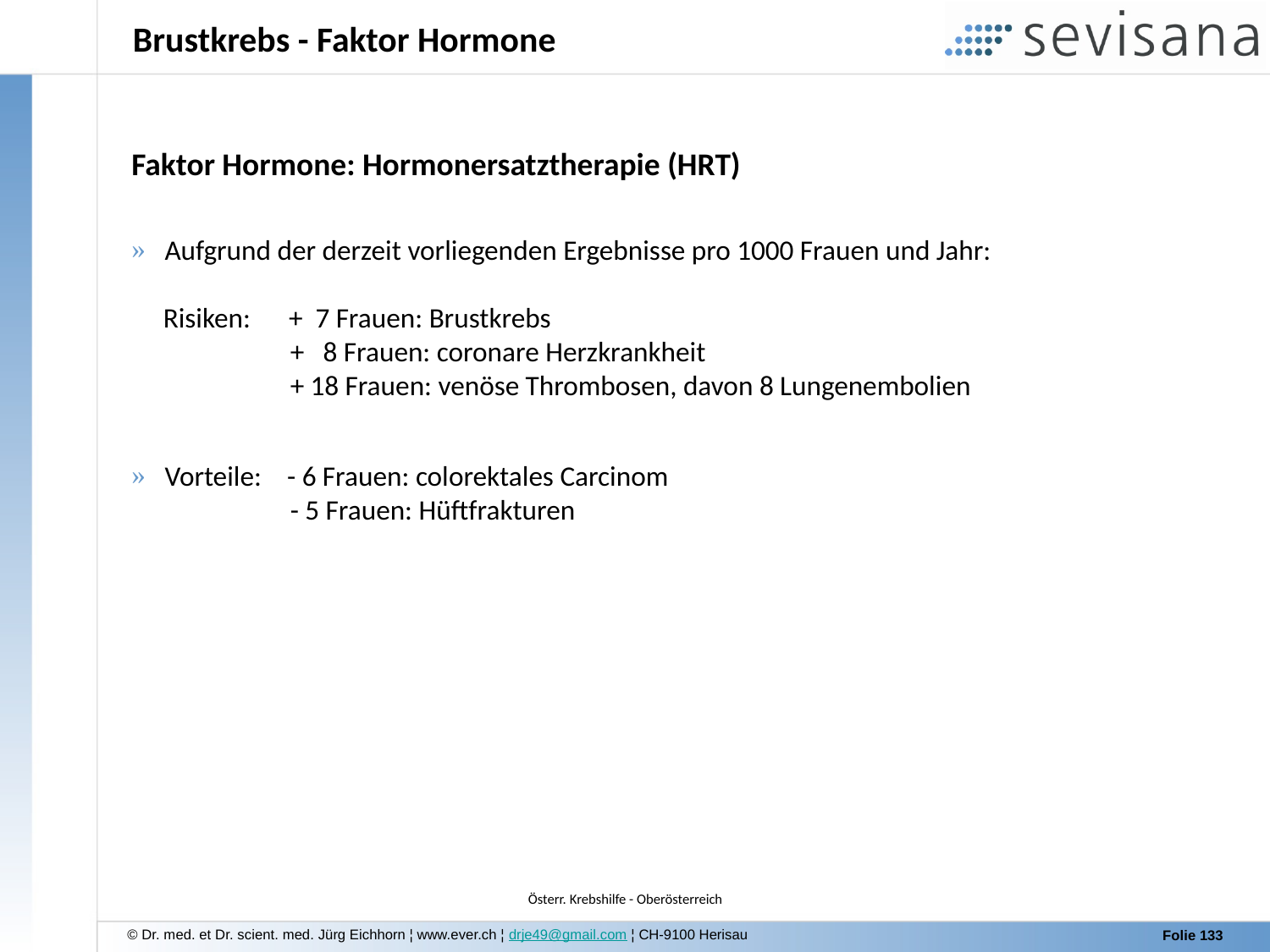

Brustkrebs - Faktor Hormone
Faktor Hormone: Hormonersatztherapie (HRT)
   Aufgrund der derzeit vorliegenden Ergebnisse pro 1000 Frauen und Jahr:
     Risiken:      +  7 Frauen: Brustkrebs
                         +   8 Frauen: coronare Herzkrankheit
                         + 18 Frauen: venöse Thrombosen, davon 8 Lungenembolien

   Vorteile:    - 6 Frauen: colorektales Carcinom
                         - 5 Frauen: Hüftfrakturen
Österr. Krebshilfe - Oberösterreich